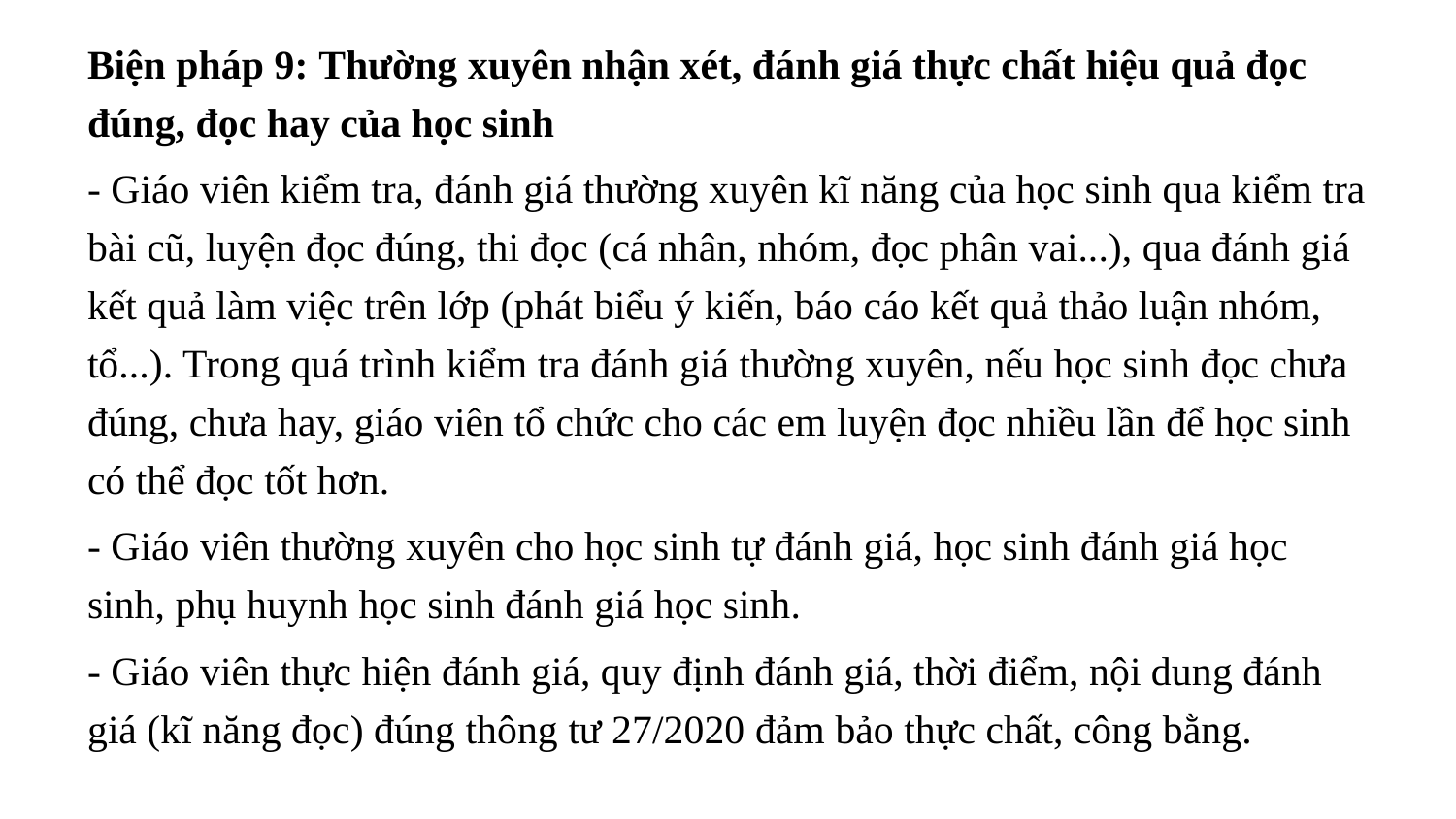

Biện pháp 9: Thường xuyên nhận xét, đánh giá thực chất hiệu quả đọc đúng, đọc hay của học sinh
- Giáo viên kiểm tra, đánh giá thường xuyên kĩ năng của học sinh qua kiểm tra bài cũ, luyện đọc đúng, thi đọc (cá nhân, nhóm, đọc phân vai...), qua đánh giá kết quả làm việc trên lớp (phát biểu ý kiến, báo cáo kết quả thảo luận nhóm, tổ...). Trong quá trình kiểm tra đánh giá thường xuyên, nếu học sinh đọc chưa đúng, chưa hay, giáo viên tổ chức cho các em luyện đọc nhiều lần để học sinh có thể đọc tốt hơn.
- Giáo viên thường xuyên cho học sinh tự đánh giá, học sinh đánh giá học sinh, phụ huynh học sinh đánh giá học sinh.
- Giáo viên thực hiện đánh giá, quy định đánh giá, thời điểm, nội dung đánh giá (kĩ năng đọc) đúng thông tư 27/2020 đảm bảo thực chất, công bằng.